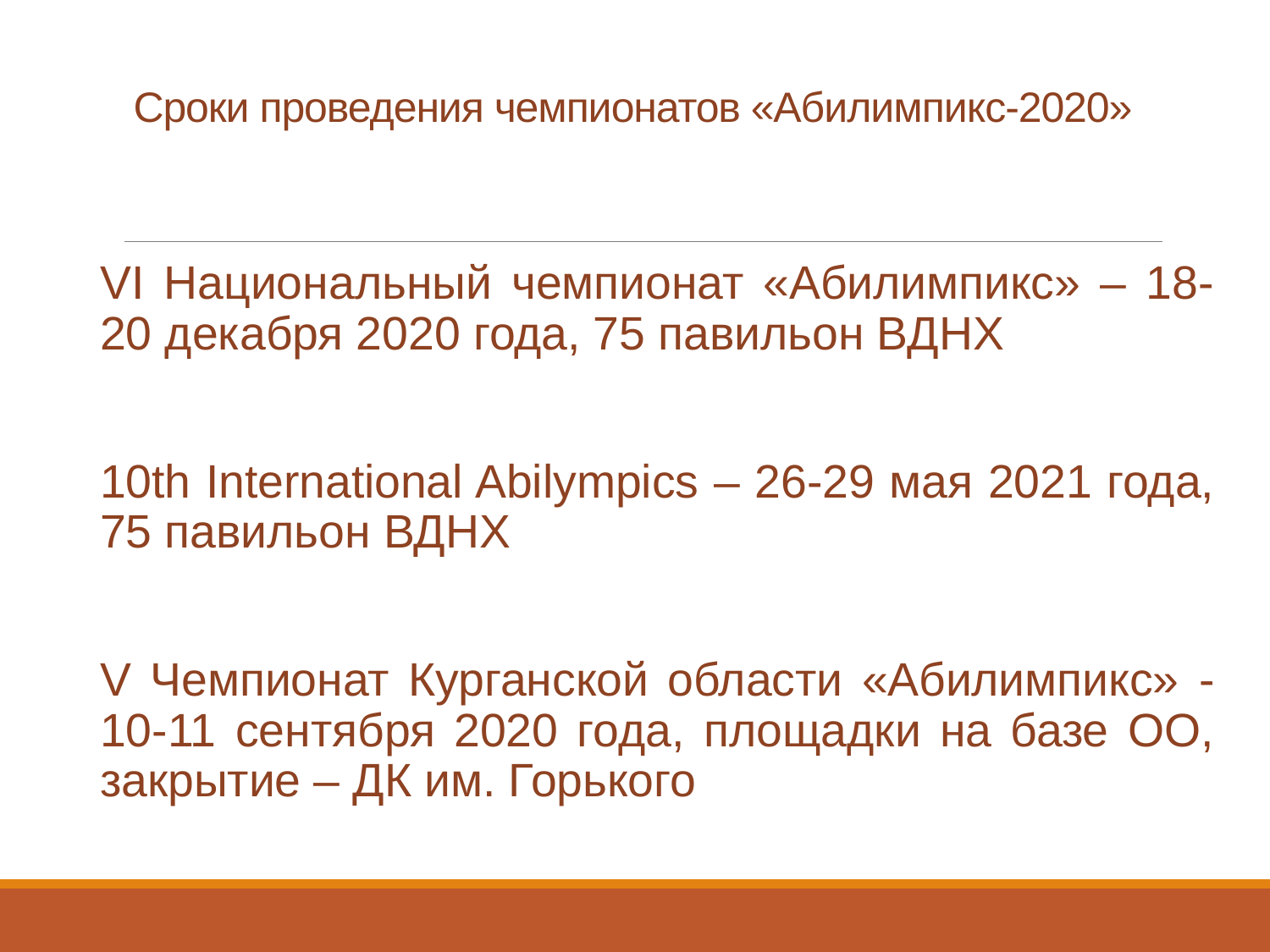

# Сроки проведения чемпионатов «Абилимпикс-2020»
VI Национальный чемпионат «Абилимпикс» – 18-20 декабря 2020 года, 75 павильон ВДНХ

10th International Abilympics – 26-29 мая 2021 года, 75 павильон ВДНХ

V Чемпионат Курганской области «Абилимпикс» - 10-11 сентября 2020 года, площадки на базе ОО, закрытие – ДК им. Горького